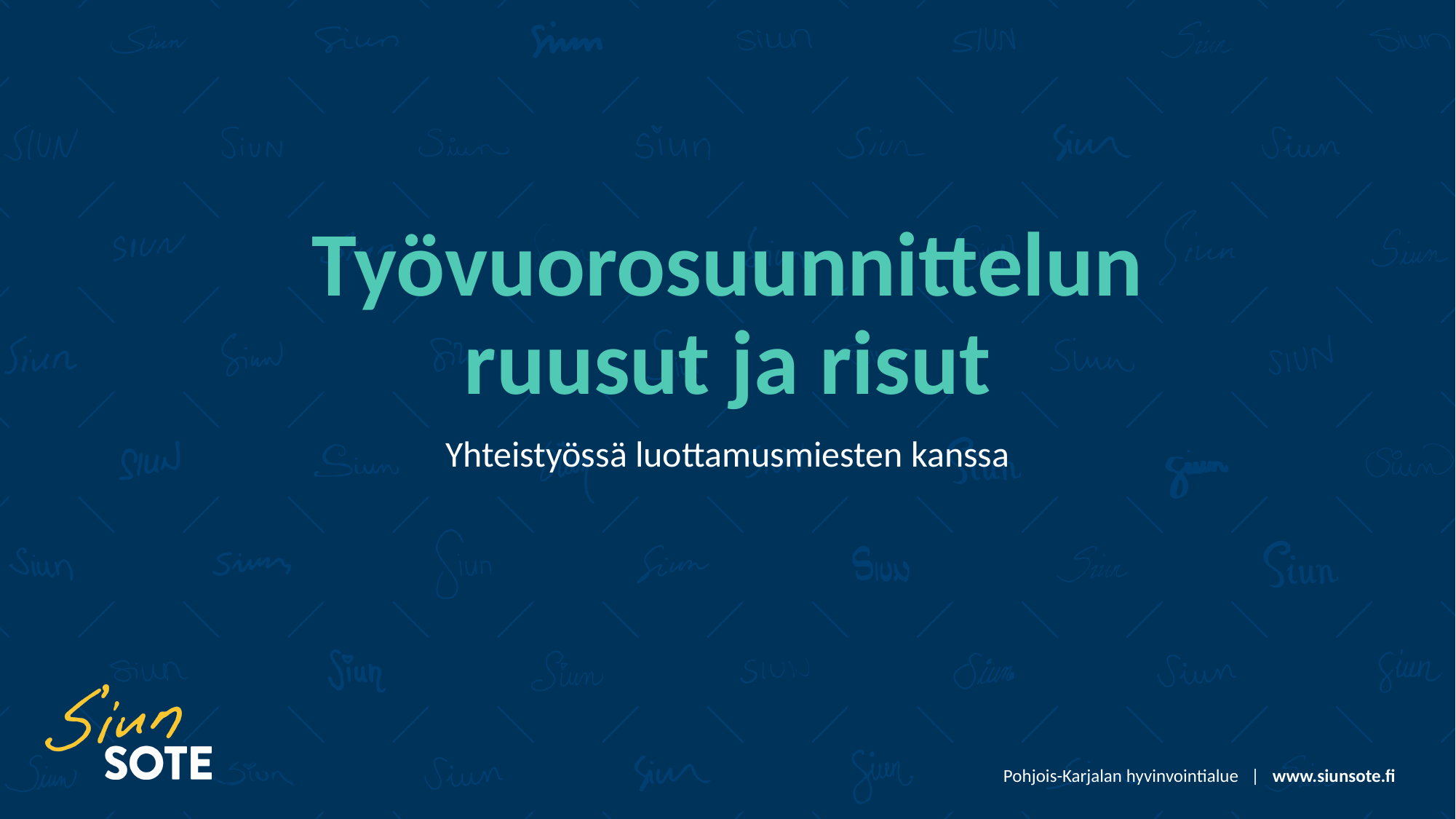

# Työvuorosuunnittelun ruusut ja risut
Yhteistyössä luottamusmiesten kanssa